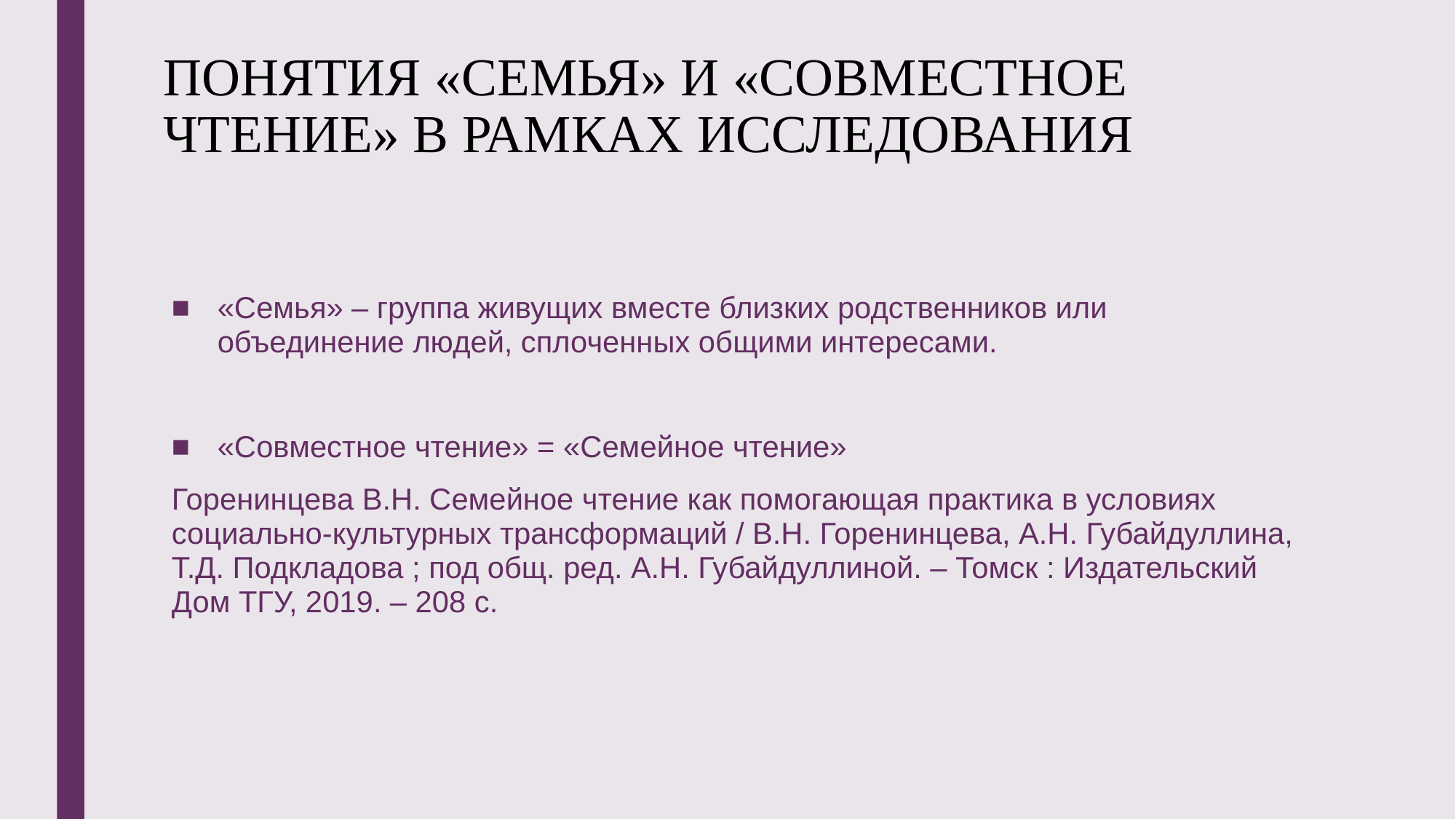

# ПОНЯТИЯ «СЕМЬЯ» И «СОВМЕСТНОЕ ЧТЕНИЕ» В РАМКАХ ИССЛЕДОВАНИЯ
«Семья» – группа живущих вместе близких родственников или объединение людей, сплоченных общими интересами.

«Совместное чтение» = «Семейное чтение»
Горенинцева В.Н. Семейное чтение как помогающая практика в условиях социально-культурных трансформаций / В.Н. Горенинцева, А.Н. Губайдуллина, Т.Д. Подкладова ; под общ. ред. А.Н. Губайдуллиной. – Томск : Издательский Дом ТГУ, 2019. – 208 с.